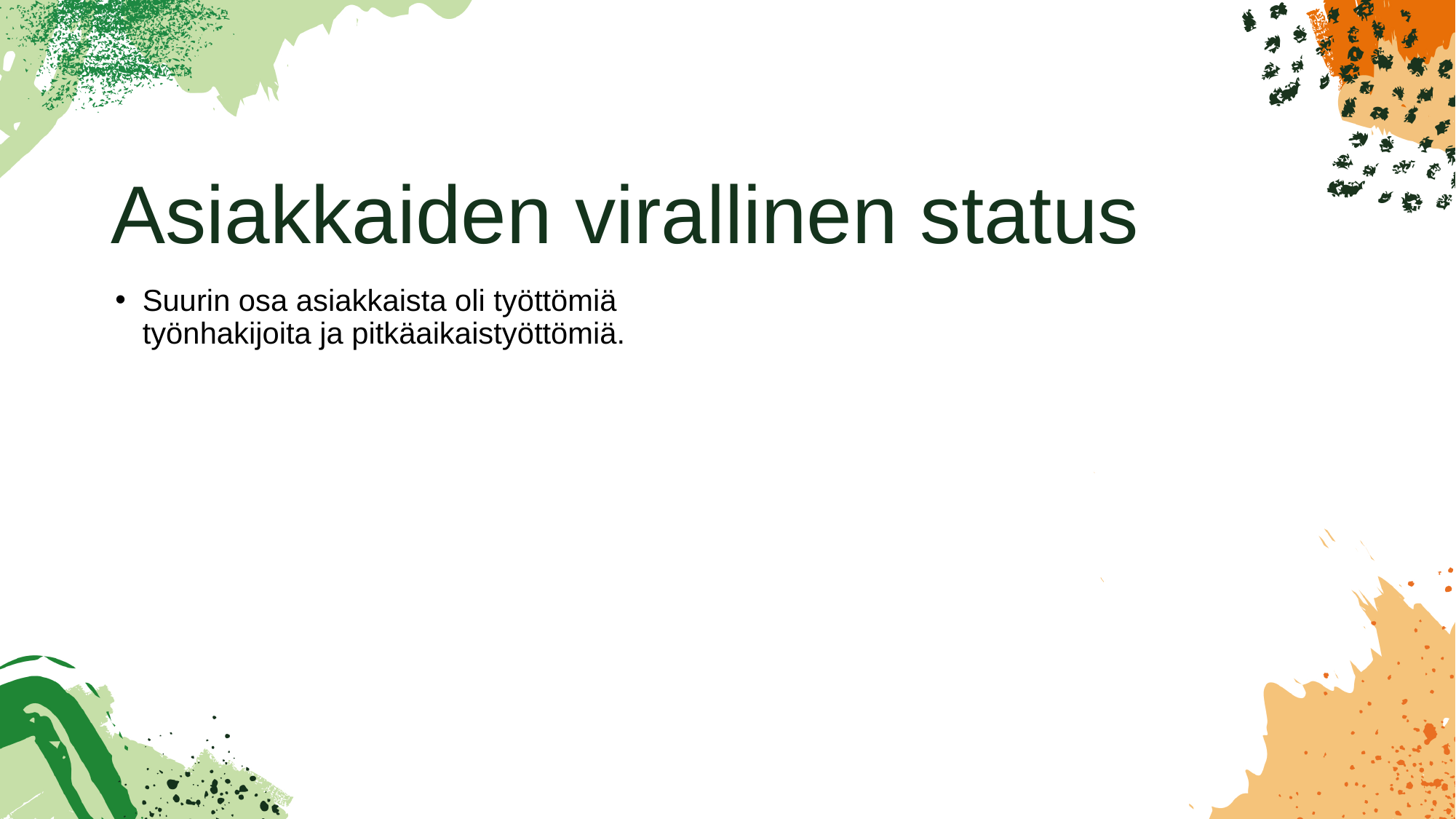

# Asiakkaiden virallinen status
Suurin osa asiakkaista oli työttömiä työnhakijoita ja pitkäaikaistyöttömiä.